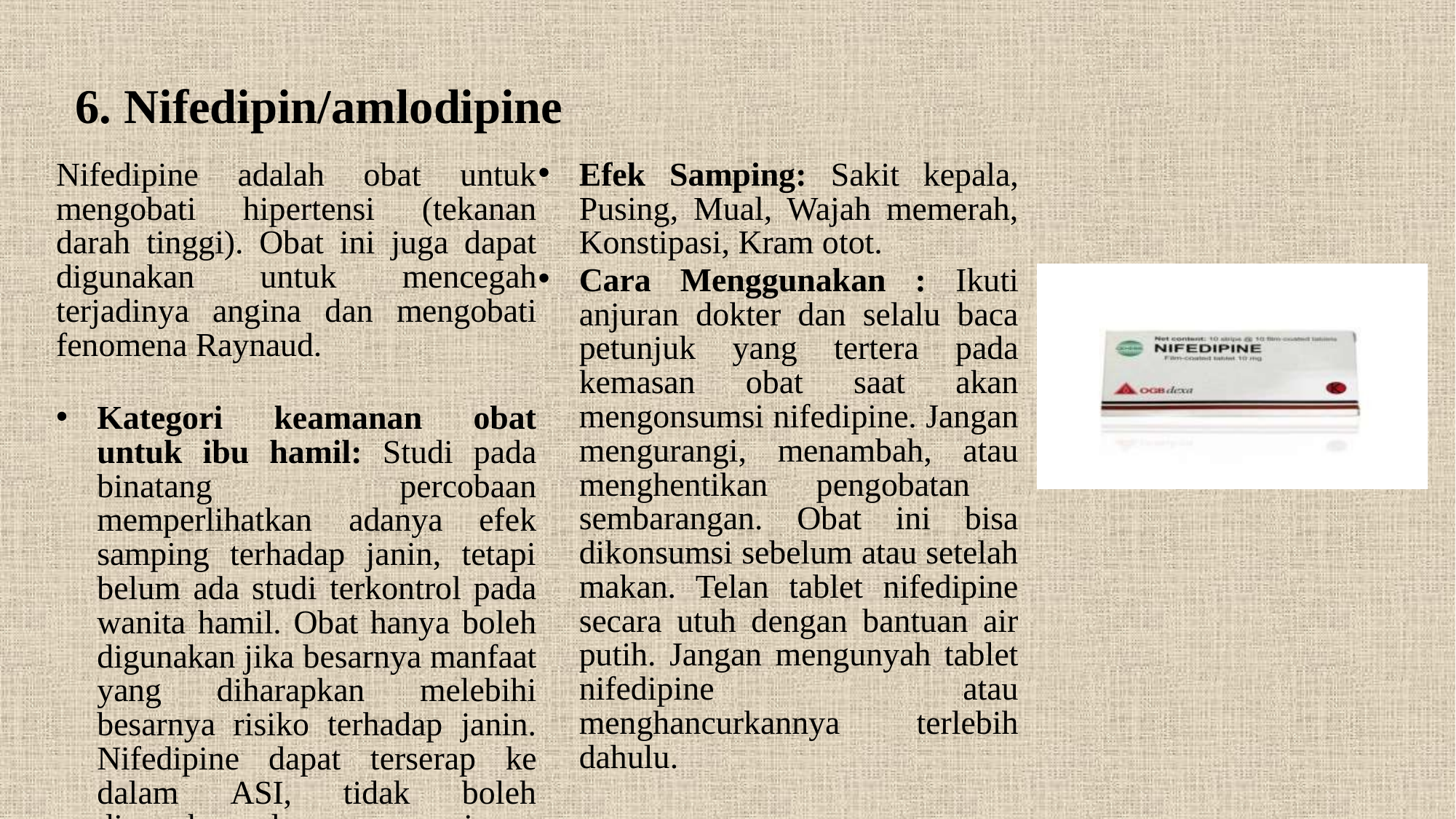

# 6. Nifedipin/amlodipine
Nifedipine adalah obat untuk mengobati hipertensi (tekanan darah tinggi). Obat ini juga dapat digunakan untuk mencegah terjadinya angina dan mengobati fenomena Raynaud.

Kategori keamanan obat untuk ibu hamil: Studi pada binatang percobaan memperlihatkan adanya efek samping terhadap janin, tetapi belum ada studi terkontrol pada wanita hamil. Obat hanya boleh digunakan jika besarnya manfaat yang diharapkan melebihi besarnya risiko terhadap janin. Nifedipine dapat terserap ke dalam ASI, tidak boleh digunakan selama menyusui.
Efek Samping: Sakit kepala, Pusing, Mual, Wajah memerah, Konstipasi, Kram otot.
Cara Menggunakan : Ikuti anjuran dokter dan selalu baca petunjuk yang tertera pada kemasan obat saat akan mengonsumsi nifedipine. Jangan mengurangi, menambah, atau menghentikan pengobatan  sembarangan. Obat ini bisa dikonsumsi sebelum atau setelah makan. Telan tablet nifedipine secara utuh dengan bantuan air putih. Jangan mengunyah tablet nifedipine atau menghancurkannya terlebih dahulu.